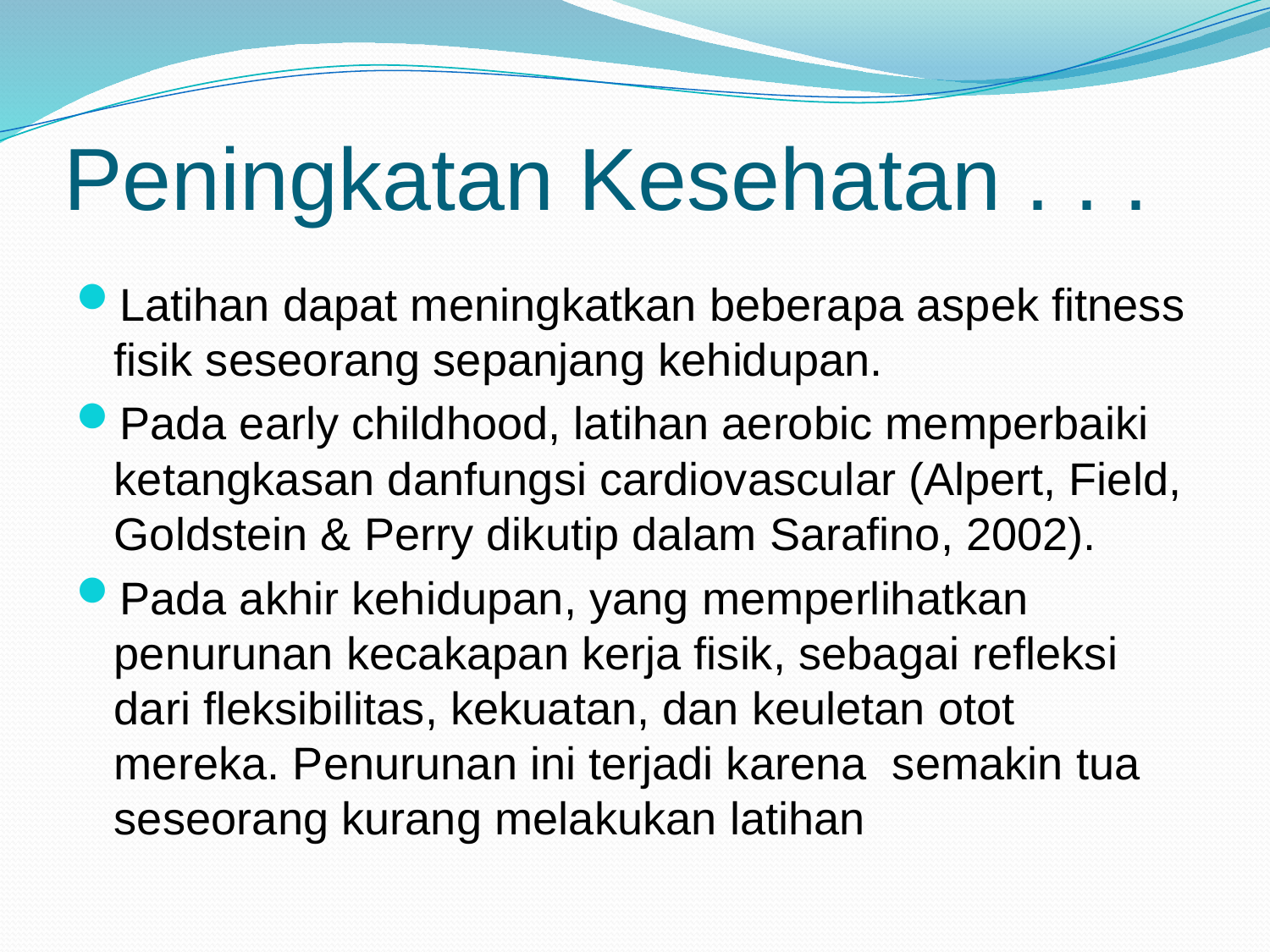

# Peningkatan Kesehatan . . .
Latihan dapat meningkatkan beberapa aspek fitness fisik seseorang sepanjang kehidupan.
Pada early childhood, latihan aerobic memperbaiki ketangkasan danfungsi cardiovascular (Alpert, Field, Goldstein & Perry dikutip dalam Sarafino, 2002).
Pada akhir kehidupan, yang memperlihatkan penurunan kecakapan kerja fisik, sebagai refleksi dari fleksibilitas, kekuatan, dan keuletan otot mereka. Penurunan ini terjadi karena  semakin tua seseorang kurang melakukan latihan